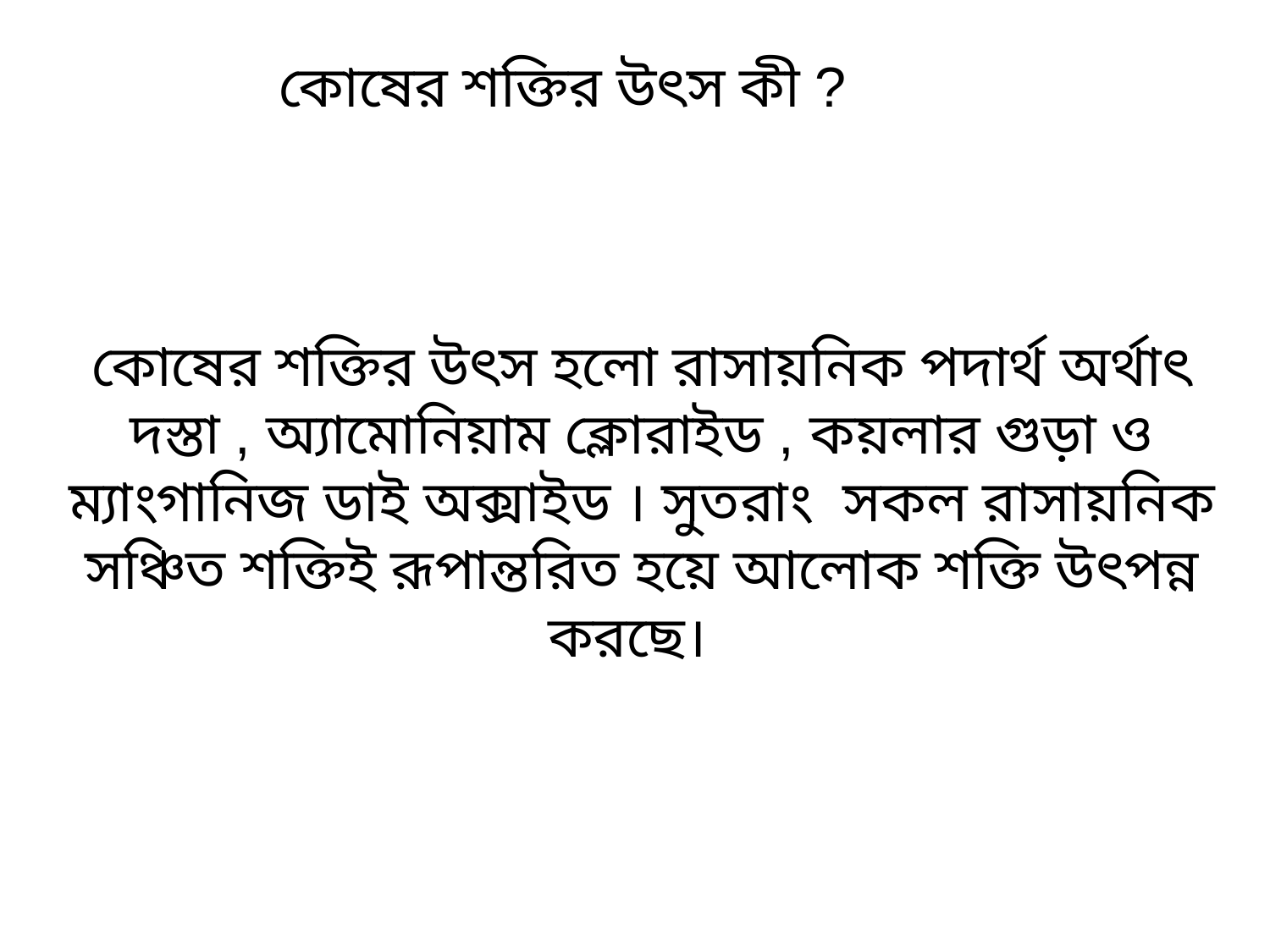

কোষের শক্তির উৎস কী ?
কোষের শক্তির উৎস হলো রাসায়নিক পদার্থ অর্থাৎ দস্তা , অ্যামোনিয়াম ক্লোরাইড , কয়লার গুড়া ও ম্যাংগানিজ ডাই অক্সাইড । সুতরাং  সকল রাসায়নিক সঞ্চিত শক্তিই রূপান্তরিত হয়ে আলোক শক্তি উৎপন্ন করছে।